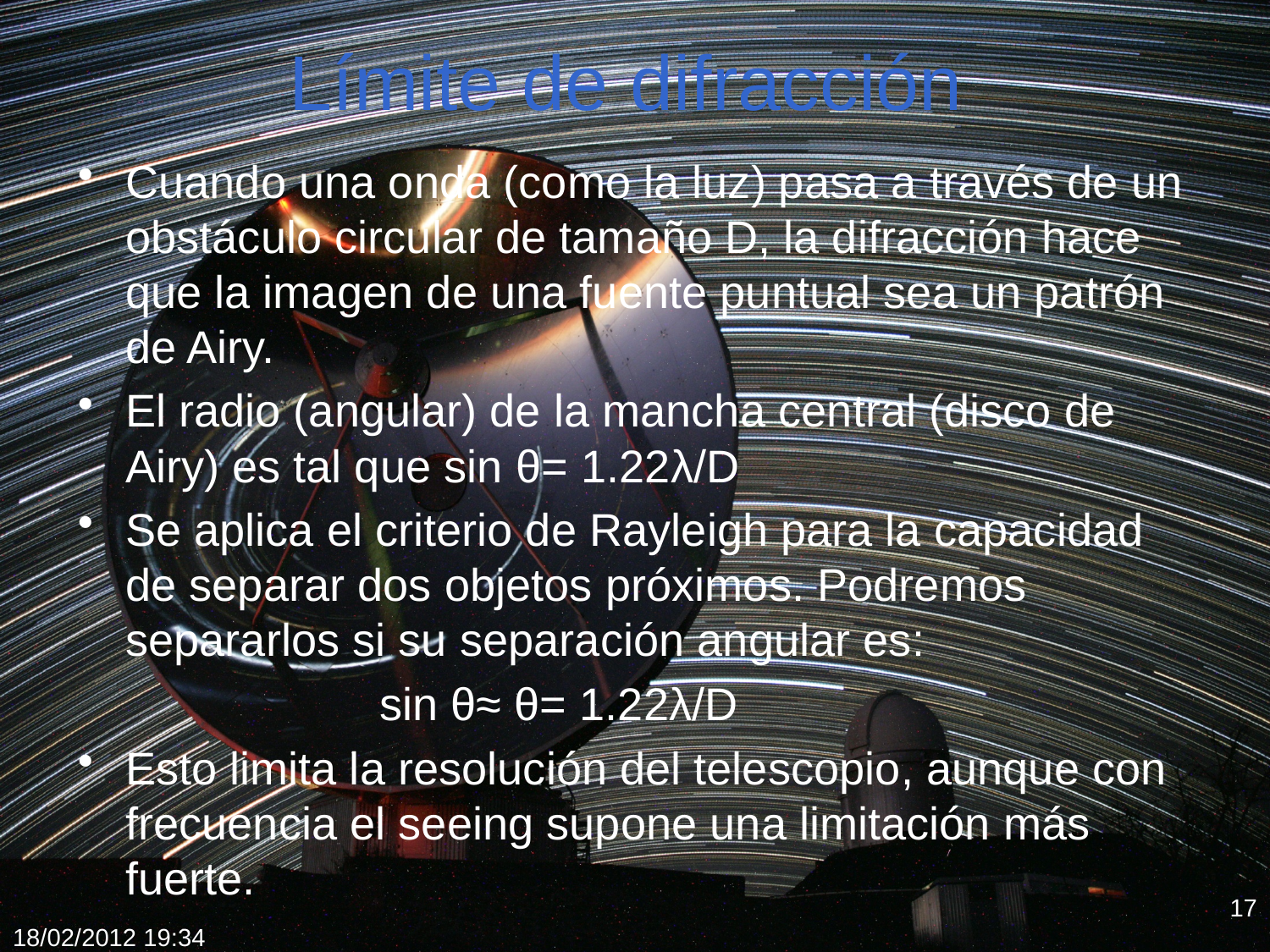

# Límite de difracción
Cuando una onda (como la luz) pasa a través de un obstáculo circular de tamaño D, la difracción hace que la imagen de una fuente puntual sea un patrón de Airy.
El radio (angular) de la mancha central (disco de Airy) es tal que sin θ= 1.22λ/D
Se aplica el criterio de Rayleigh para la capacidad de separar dos objetos próximos. Podremos separarlos si su separación angular es:
			sin θ≈ θ= 1.22λ/D
Esto limita la resolución del telescopio, aunque con frecuencia el seeing supone una limitación más fuerte.

17
18/02/2012 19:34